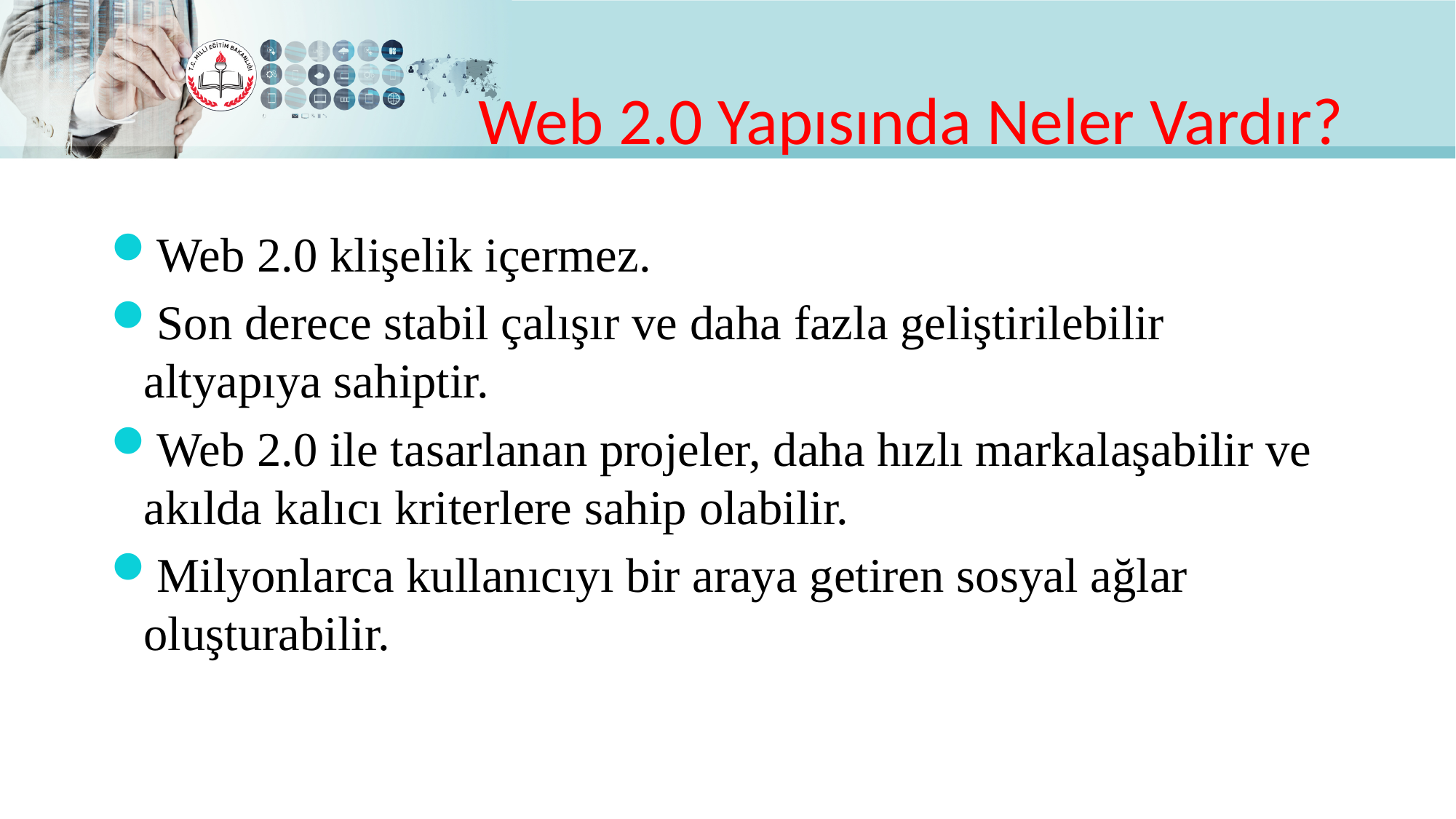

# Web 2.0 Yapısında Neler Vardır?
Web 2.0 klişelik içermez.
Son derece stabil çalışır ve daha fazla geliştirilebilir altyapıya sahiptir.
Web 2.0 ile tasarlanan projeler, daha hızlı markalaşabilir ve akılda kalıcı kriterlere sahip olabilir.
Milyonlarca kullanıcıyı bir araya getiren sosyal ağlar oluşturabilir.